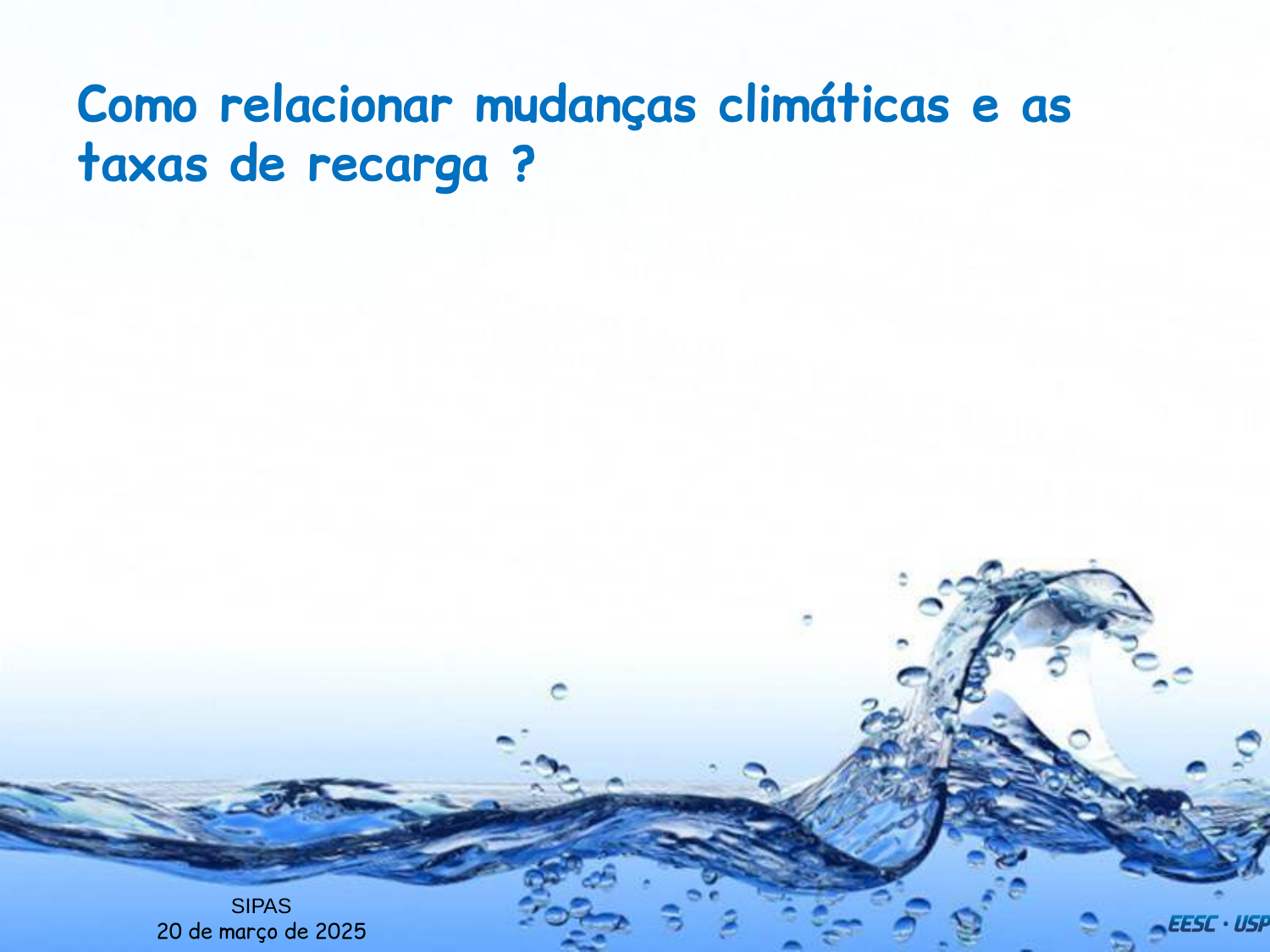

# Como relacionar mudanças climáticas e as taxas de recarga ?